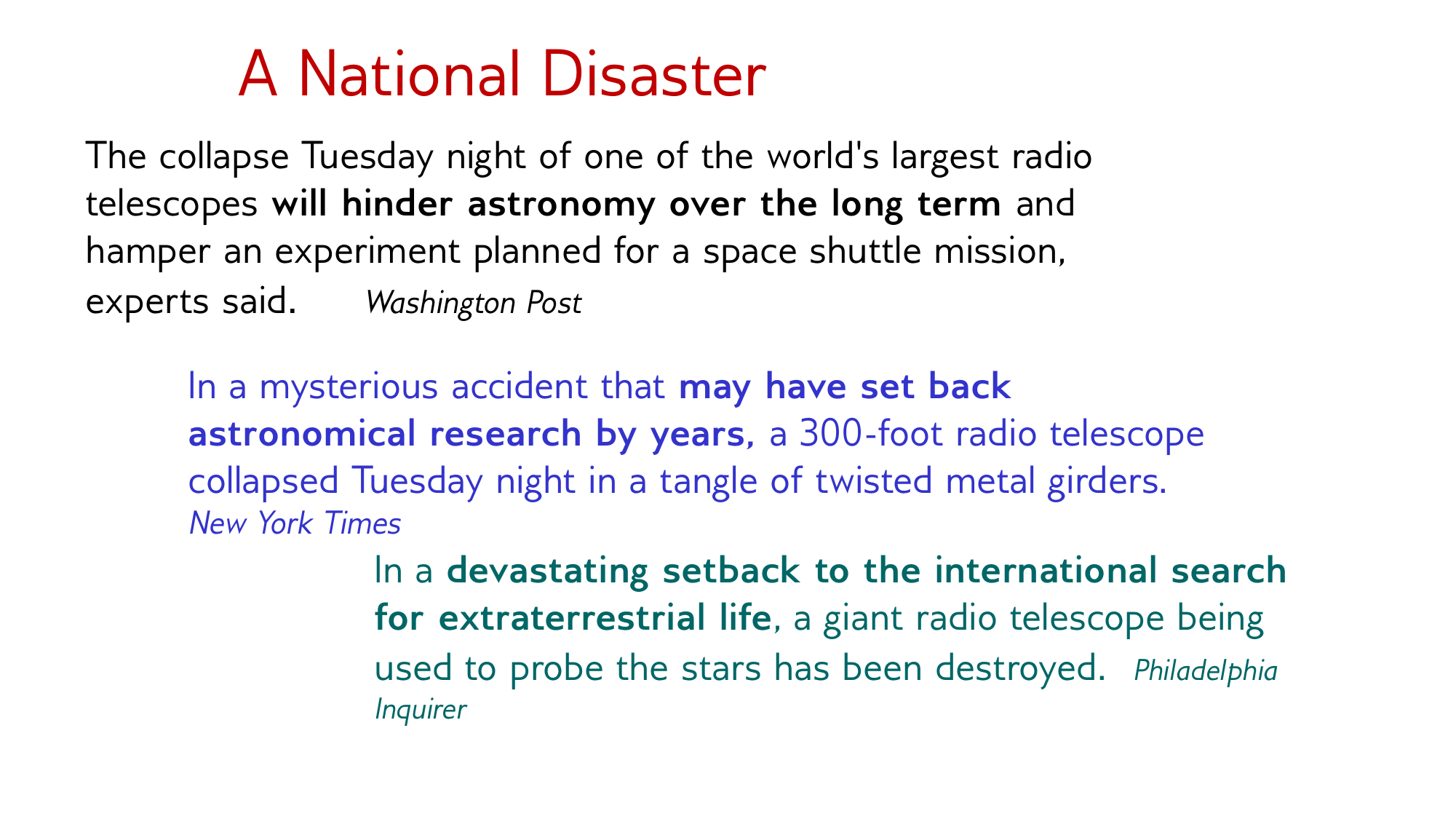

A National Disaster
The collapse Tuesday night of one of the world's largest radio telescopes will hinder astronomy over the long term and hamper an experiment planned for a space shuttle mission, experts said.     Washington Post
In a mysterious accident that may have set back astronomical research by years, a 300-foot radio telescope collapsed Tuesday night in a tangle of twisted metal girders.   New York Times

In a devastating setback to the international search for extraterrestrial life, a giant radio telescope being used to probe the stars has been destroyed.  Philadelphia Inquirer